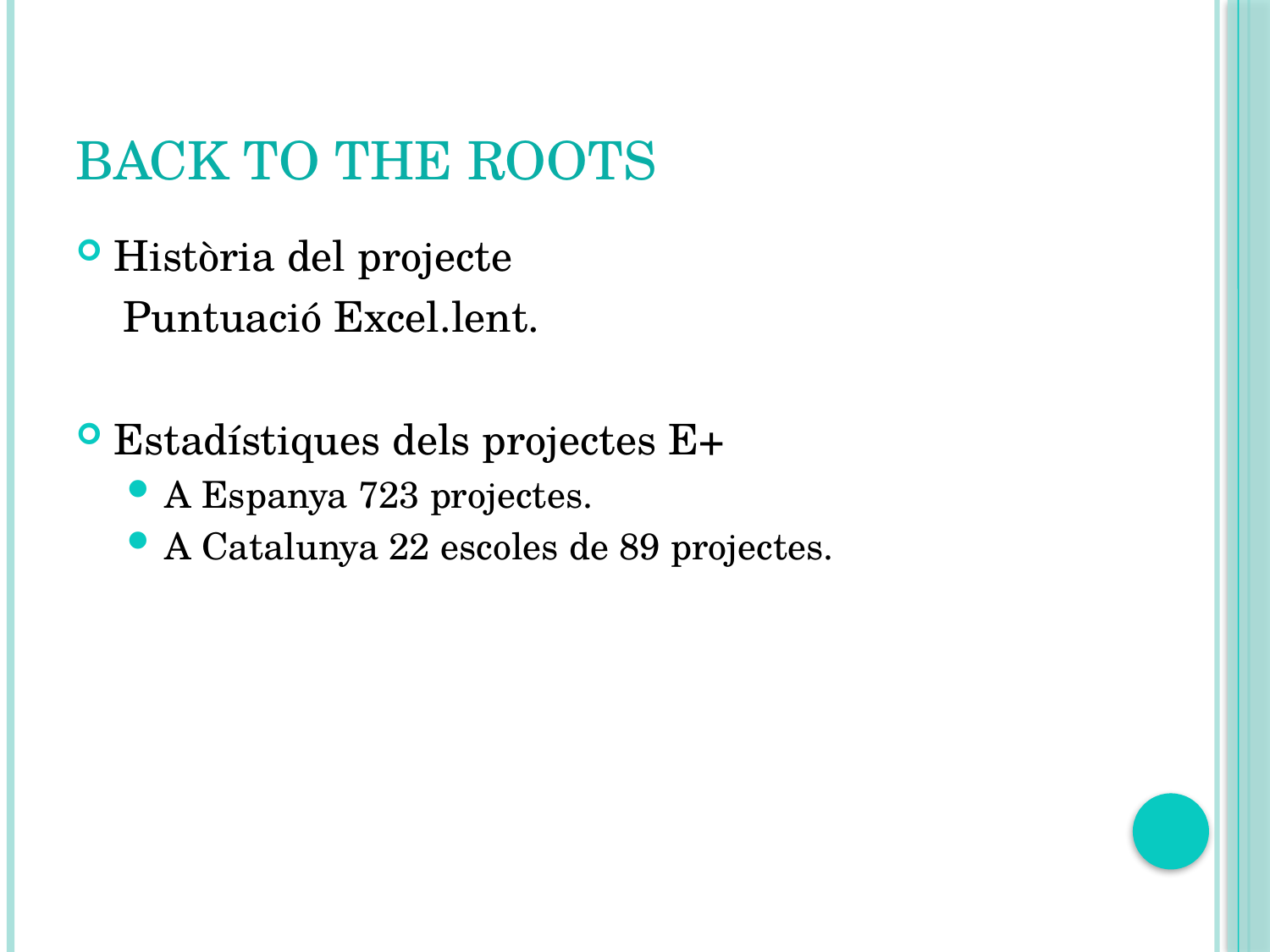

# Back to the roots
Història del projecte
    Puntuació Excel.lent.

Estadístiques dels projectes E+
A Espanya 723 projectes.
A Catalunya 22 escoles de 89 projectes.